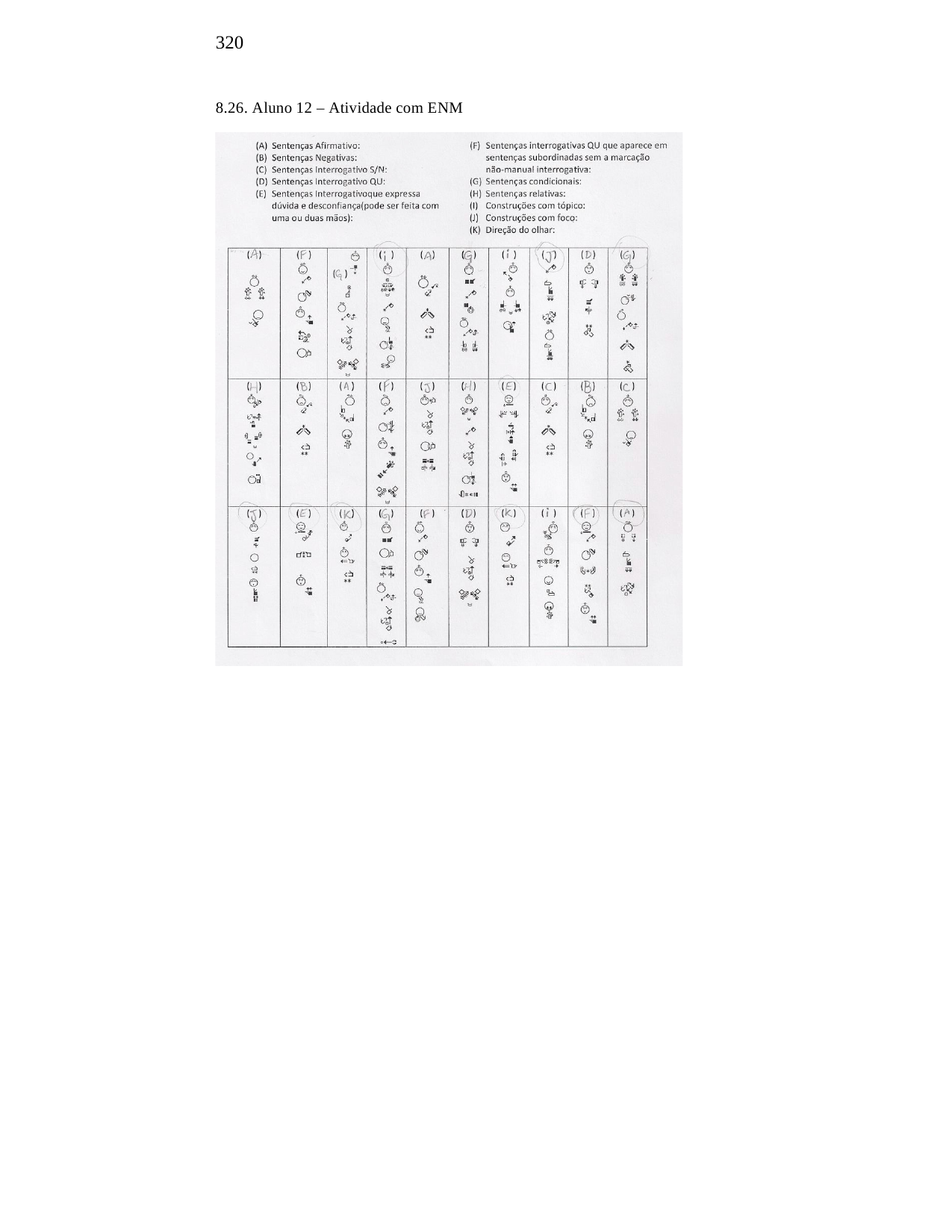

320

8.26. Aluno 12 – Atividade com ENM